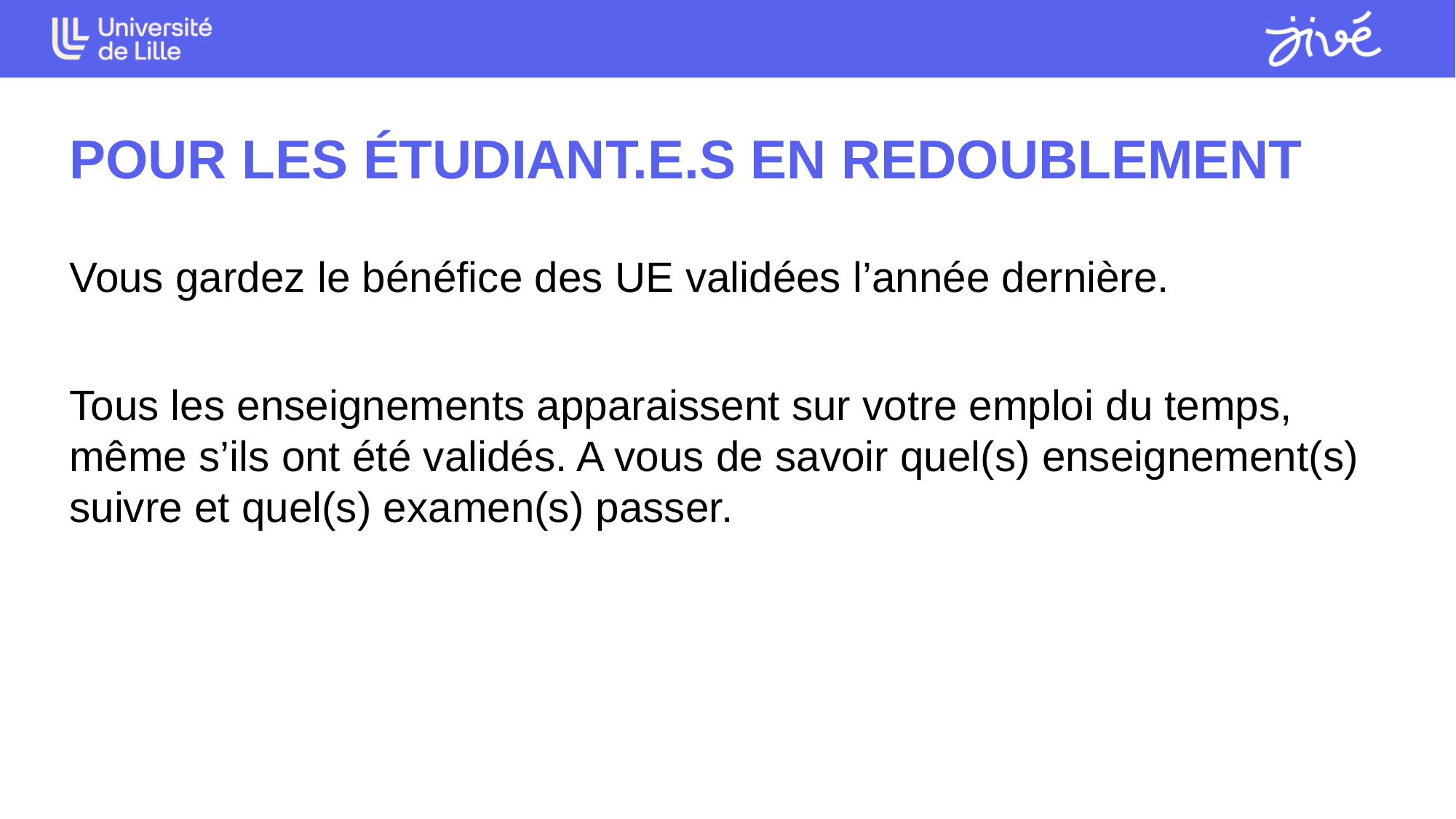

POUR LES ÉTUDIANT.E.S EN REDOUBLEMENT

Vous gardez le bénéfice des UE validées l’année dernière.

Tous les enseignements apparaissent sur votre emploi du temps, même s’ils ont été validés. A vous de savoir quel(s) enseignement(s) suivre et quel(s) examen(s) passer.